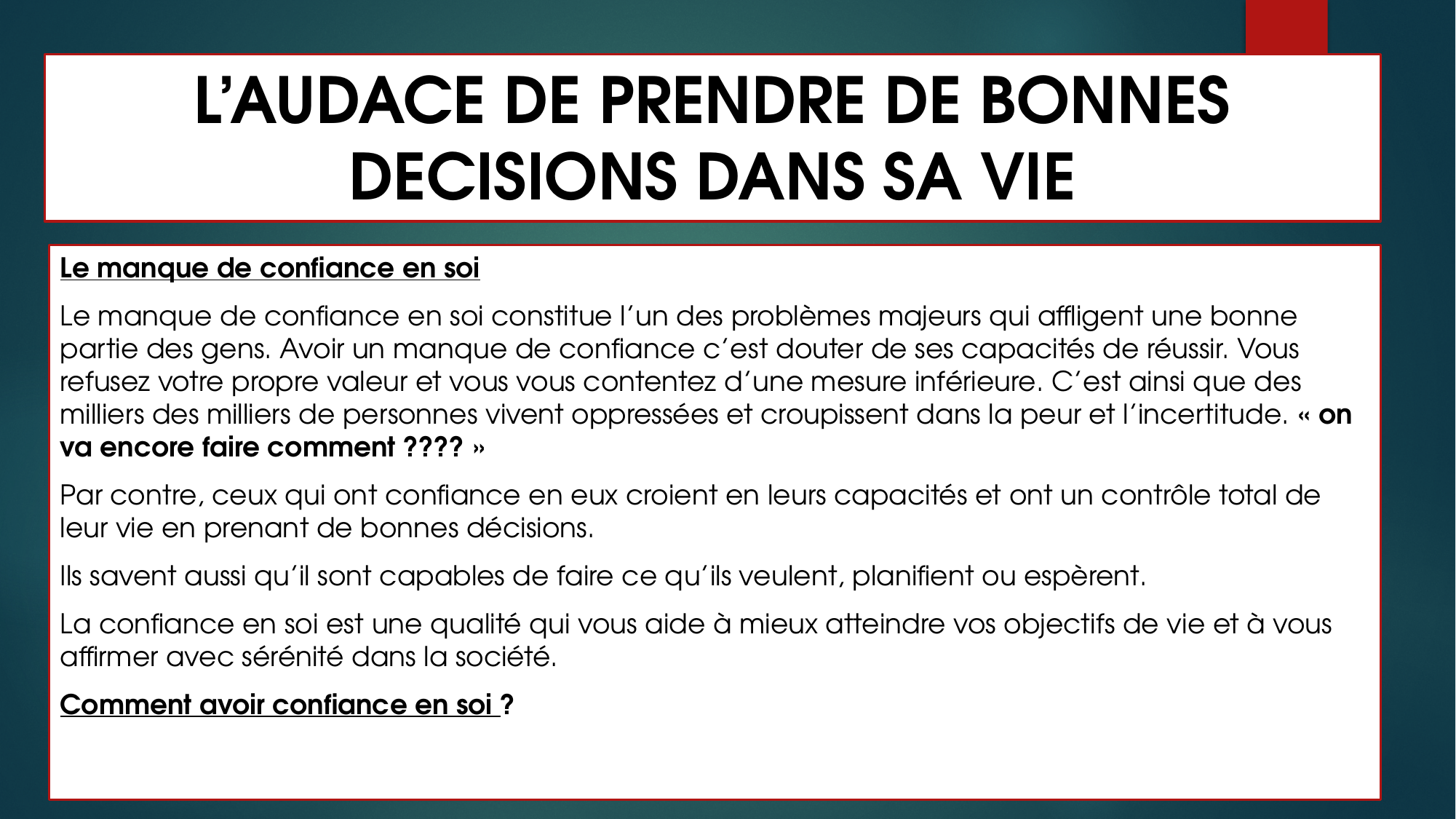

# L’AUDACE DE PRENDRE DE BONNES DECISIONS DANS SA VIE
Le manque de confiance en soi
Le manque de confiance en soi constitue l’un des problèmes majeurs qui affligent une bonne partie des gens. Avoir un manque de confiance c’est douter de ses capacités de réussir. Vous refusez votre propre valeur et vous vous contentez d’une mesure inférieure. C’est ainsi que des milliers des milliers de personnes vivent oppressées et croupissent dans la peur et l’incertitude. « on va encore faire comment ???? »
Par contre, ceux qui ont confiance en eux croient en leurs capacités et ont un contrôle total de leur vie en prenant de bonnes décisions.
Ils savent aussi qu’il sont capables de faire ce qu’ils veulent, planifient ou espèrent.
La confiance en soi est une qualité qui vous aide à mieux atteindre vos objectifs de vie et à vous affirmer avec sérénité dans la société.
Comment avoir confiance en soi ?